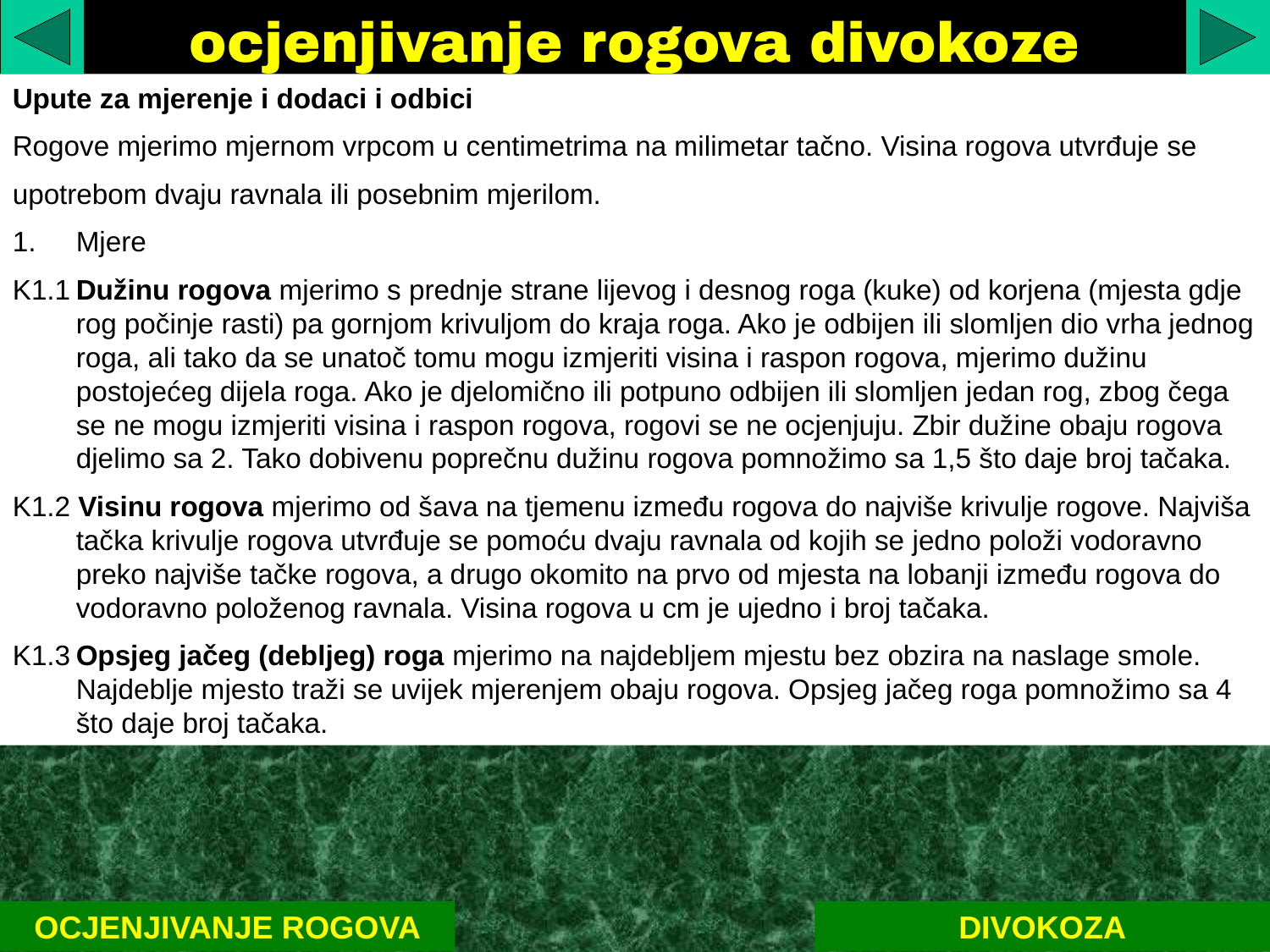

ocjenjivanje rogova divokoze

Upute za mjerenje i dodaci i odbici
Rogove mjerimo mjernom vrpcom u centimetrima na milimetar tačno. Visina rogova utvrđuje se
upotrebom dvaju ravnala ili posebnim mjerilom.
Mjere
K1.1	Dužinu rogova mjerimo s prednje strane lijevog i desnog roga (kuke) od korjena (mjesta gdje rog počinje rasti) pa gornjom krivuljom do kraja roga. Ako je odbijen ili slomljen dio vrha jednog roga, ali tako da se unatoč tomu mogu izmjeriti visina i raspon rogova, mjerimo dužinu postojećeg dijela roga. Ako je djelomično ili potpuno odbijen ili slomljen jedan rog, zbog čega se ne mogu izmjeriti visina i raspon rogova, rogovi se ne ocjenjuju. Zbir dužine obaju rogova djelimo sa 2. Tako dobivenu poprečnu dužinu rogova pomnožimo sa 1,5 što daje broj tačaka.
K1.2 Visinu rogova mjerimo od šava na tjemenu između rogova do najviše krivulje rogove. Najviša tačka krivulje rogova utvrđuje se pomoću dvaju ravnala od kojih se jedno položi vodoravno preko najviše tačke rogova, a drugo okomito na prvo od mjesta na lobanji između rogova do vodoravno položenog ravnala. Visina rogova u cm je ujedno i broj tačaka.
K1.3	Opsjeg jačeg (debljeg) roga mjerimo na najdebljem mjestu bez obzira na naslage smole. Najdeblje mjesto traži se uvijek mjerenjem obaju rogova. Opsjeg jačeg roga pomnožimo sa 4 što daje broj tačaka.

OCJENJIVANJE ROGOVA
DIVOKOZA